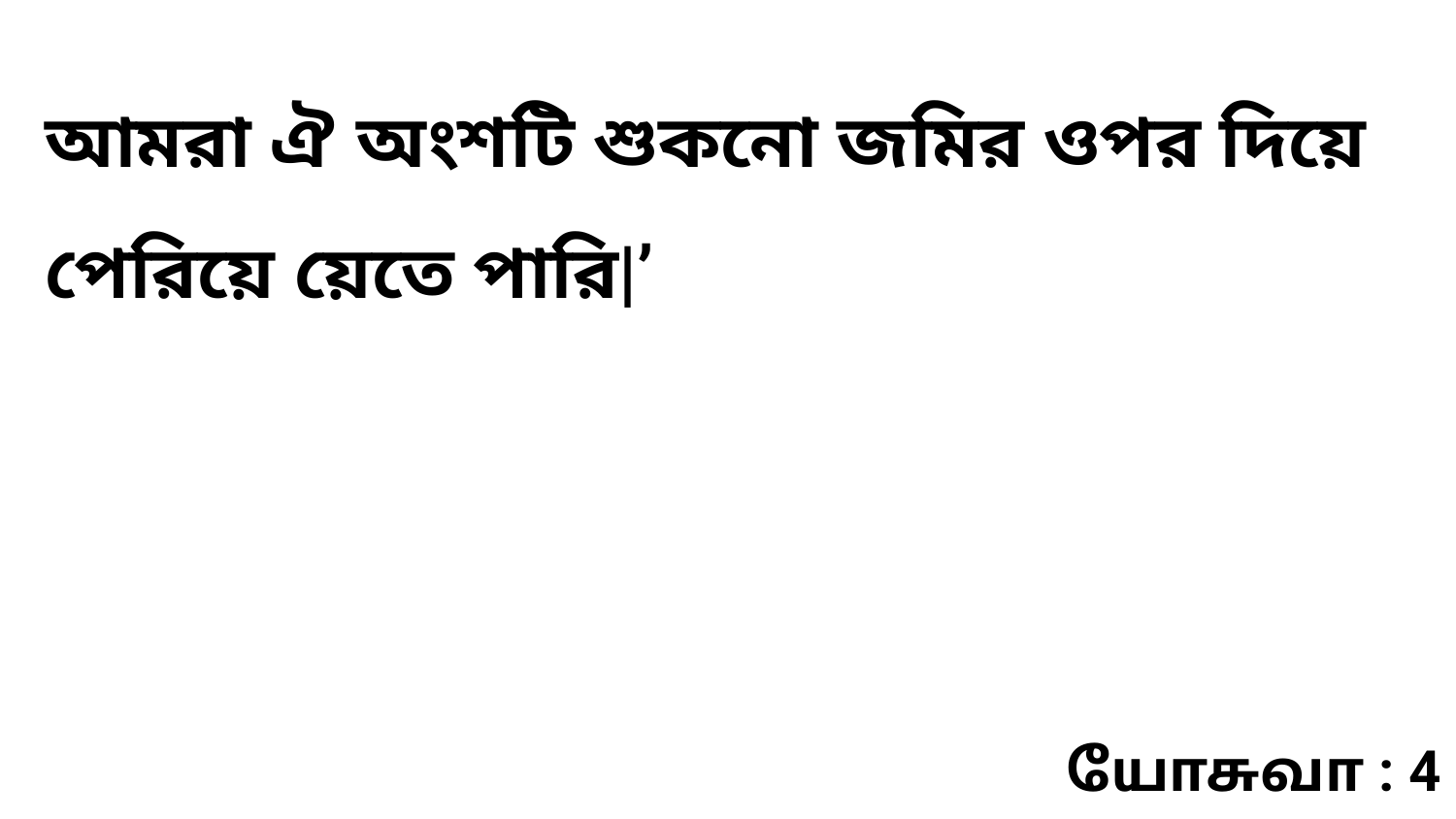

আমরা ঐ অংশটি শুকনো জমির ওপর দিয়ে পেরিয়ে য়েতে পারি|’
யோசுவா : 4